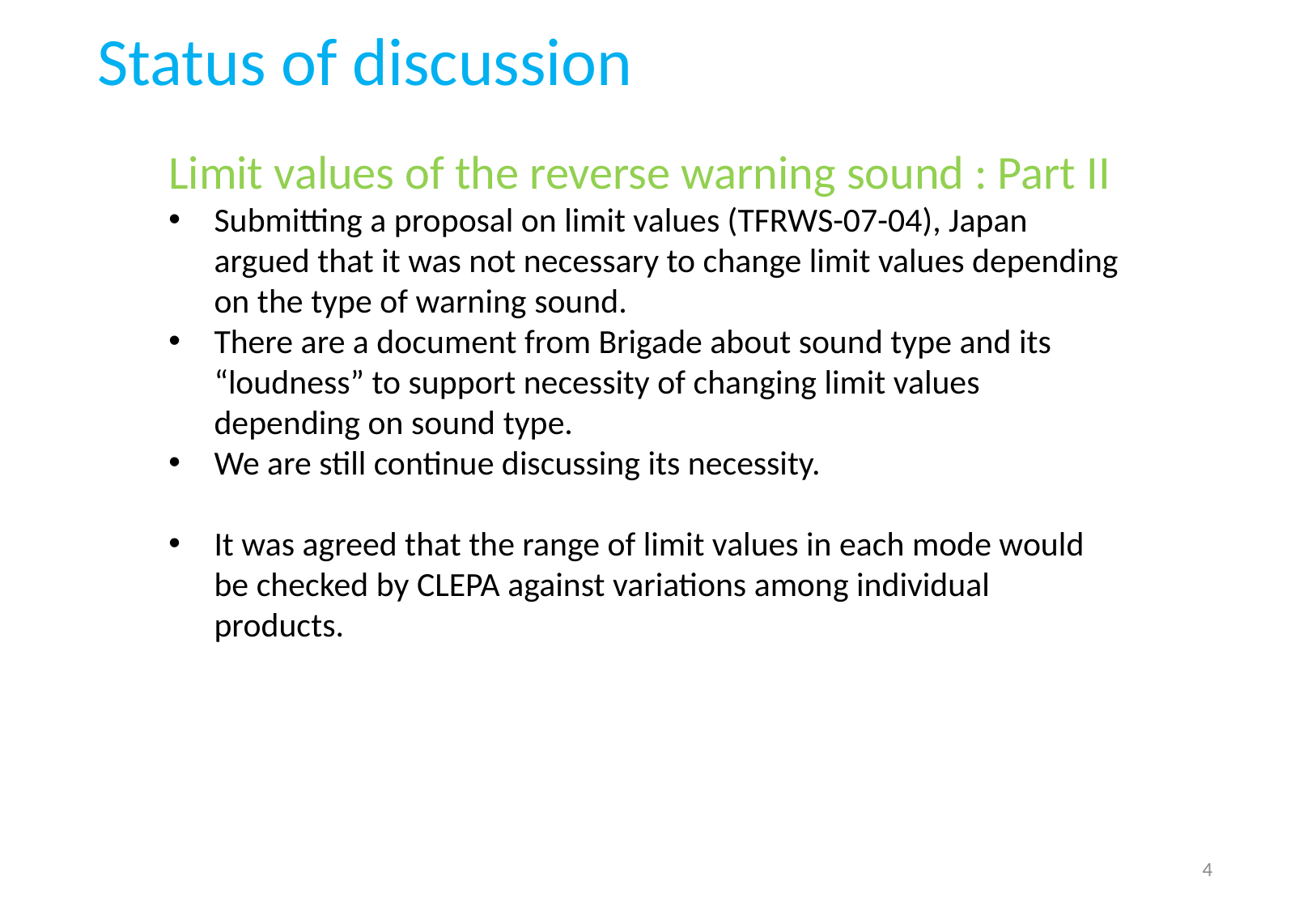

Status of discussion

Limit values of the reverse warning sound : Part II
Submitting a proposal on limit values (TFRWS-07-04), Japan argued that it was not necessary to change limit values depending on the type of warning sound.
There are a document from Brigade about sound type and its “loudness” to support necessity of changing limit values depending on sound type.
We are still continue discussing its necessity.

It was agreed that the range of limit values in each mode would be checked by CLEPA against variations among individual products.
4